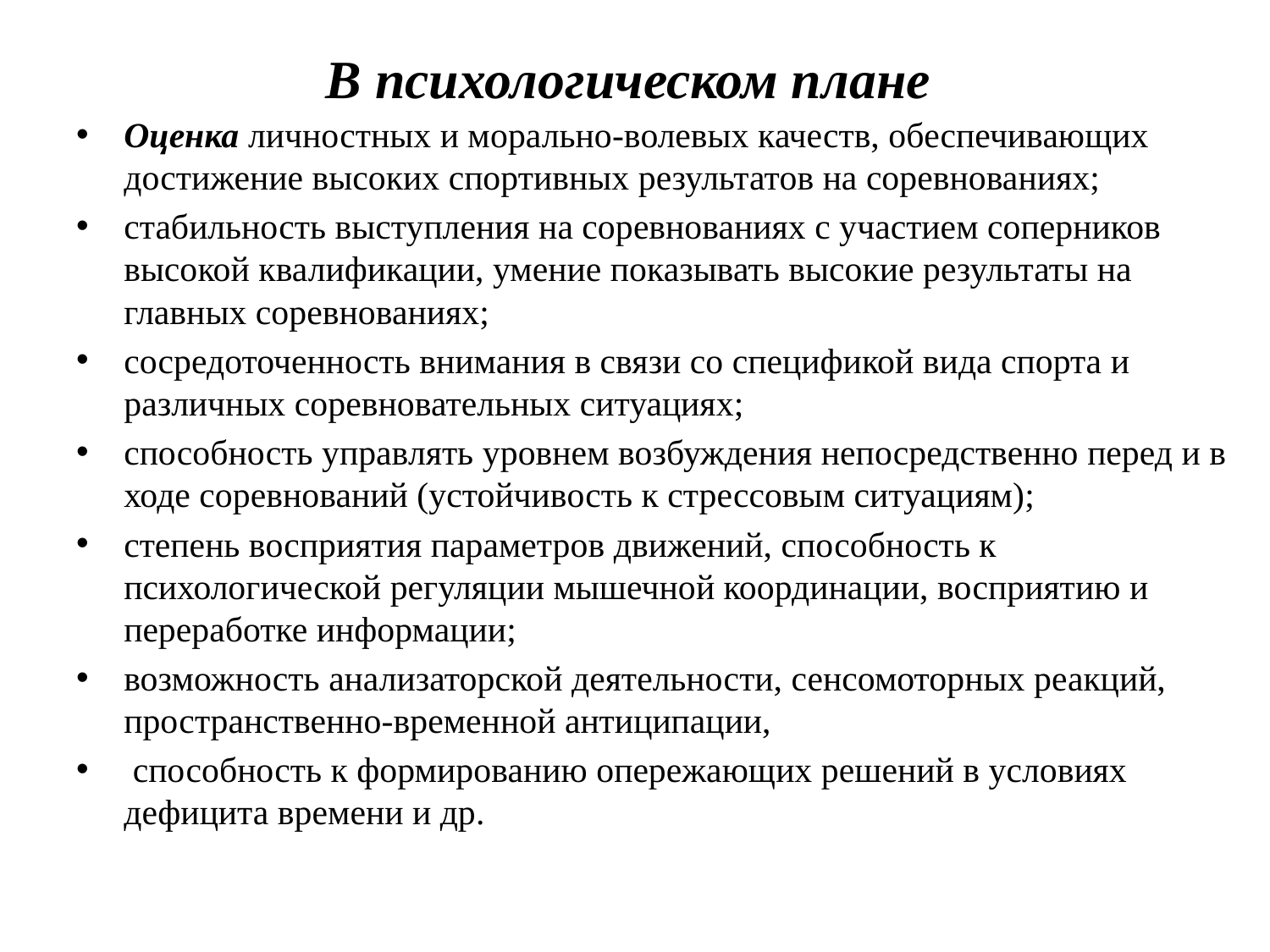

# В психологическом плане
Оценка личностных и морально-волевых качеств, обеспечивающих достижение высоких спортивных результатов на соревнованиях;
стабильность выступления на соревнованиях с участием соперников высокой квалификации, умение показывать высокие результаты на главных соревнованиях;
сосредоточенность внимания в связи со спецификой вида спорта и различных соревновательных ситуациях;
способность управлять уровнем возбуждения непосредственно перед и в ходе соревнований (устойчивость к стрессовым ситуациям);
степень восприятия параметров движений, способность к психологической регуляции мышечной координации, восприятию и переработке информации;
возможность анализаторской деятельности, сенсомоторных реакций, пространственно-временной антиципации,
 способность к формированию опережающих решений в условиях дефицита времени и др.